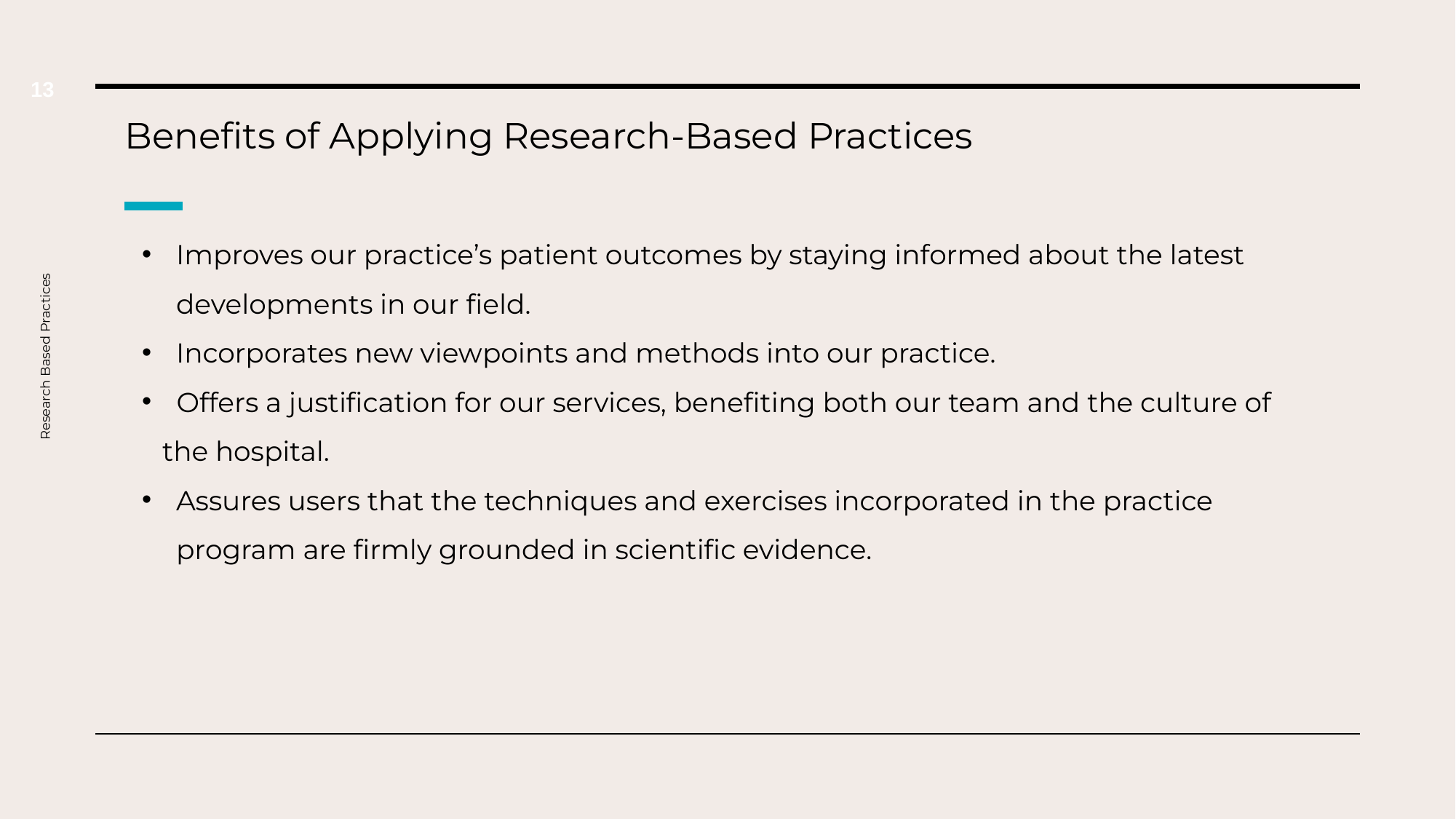

13

Benefits of Applying Research-Based Practices

Improves our practice’s patient outcomes by staying informed about the latest developments in our field.
Incorporates new viewpoints and methods into our practice.
  Offers a justification for our services, benefiting both our team and the culture of     the hospital.
Assures users that the techniques and exercises incorporated in the practice program are firmly grounded in scientific evidence.

Research Based Practices